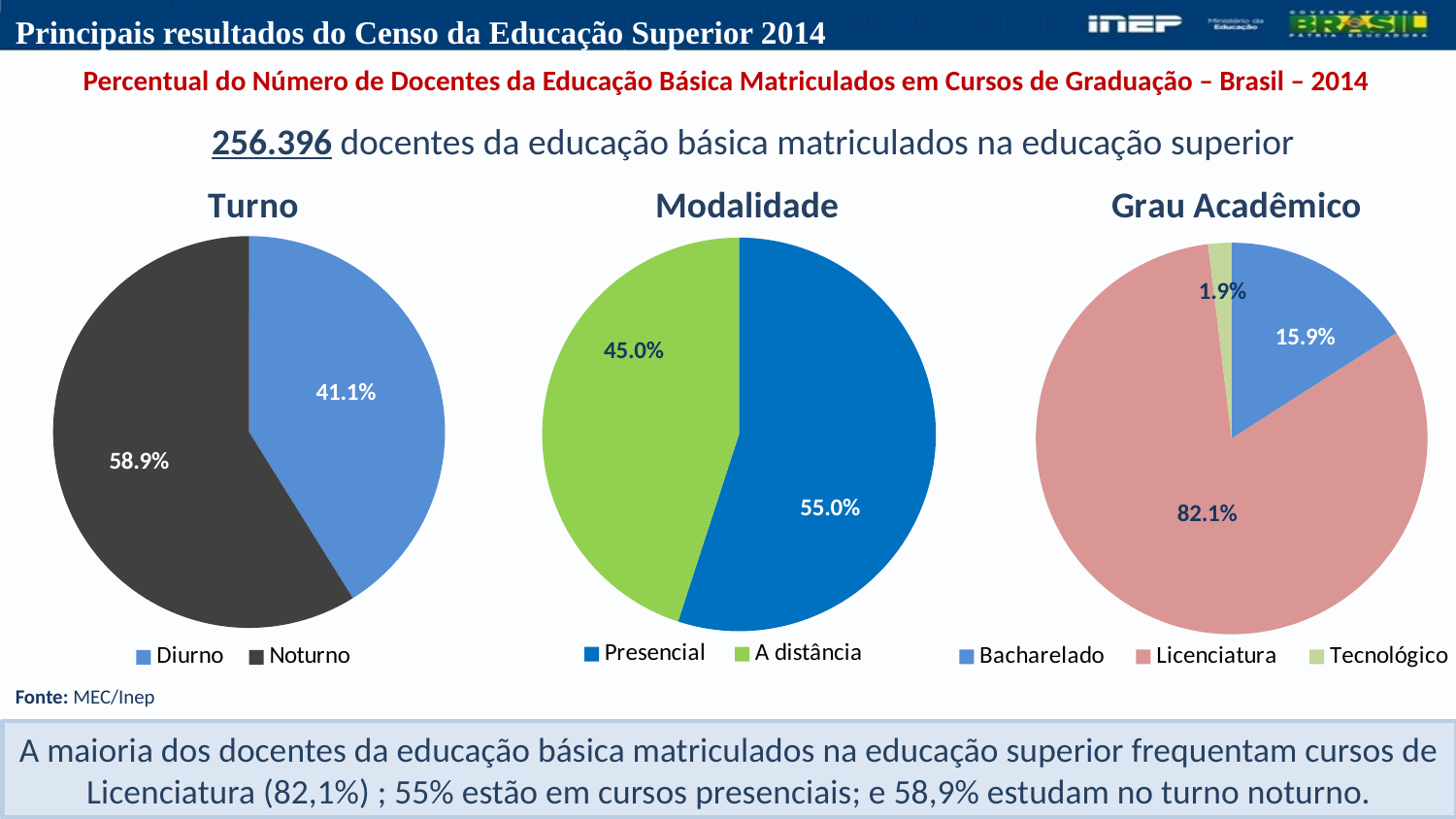

| Percentual do Número de Docentes da Educação Básica Matriculados em Cursos de Graduação – Brasil – 2014 |
| --- |
256.396 docentes da educação básica matriculados na educação superior

### Chart:

| Category |  |
|---|---|
| Bacharelado | 15.89 |
| Licenciatura | 81.93 |
| Tecnológico | 1.92 |

### Chart:

| Category |  |
|---|---|
| Presencial | 55.01 |
| A distância | 44.99 |

### Chart:

| Category |  |
|---|---|
| Diurno | 41.11 |
| Noturno | 58.89 |
Fonte: MEC/Inep
A maioria dos docentes da educação básica matriculados na educação superior frequentam cursos de Licenciatura (82,1%) ; 55% estão em cursos presenciais; e 58,9% estudam no turno noturno.